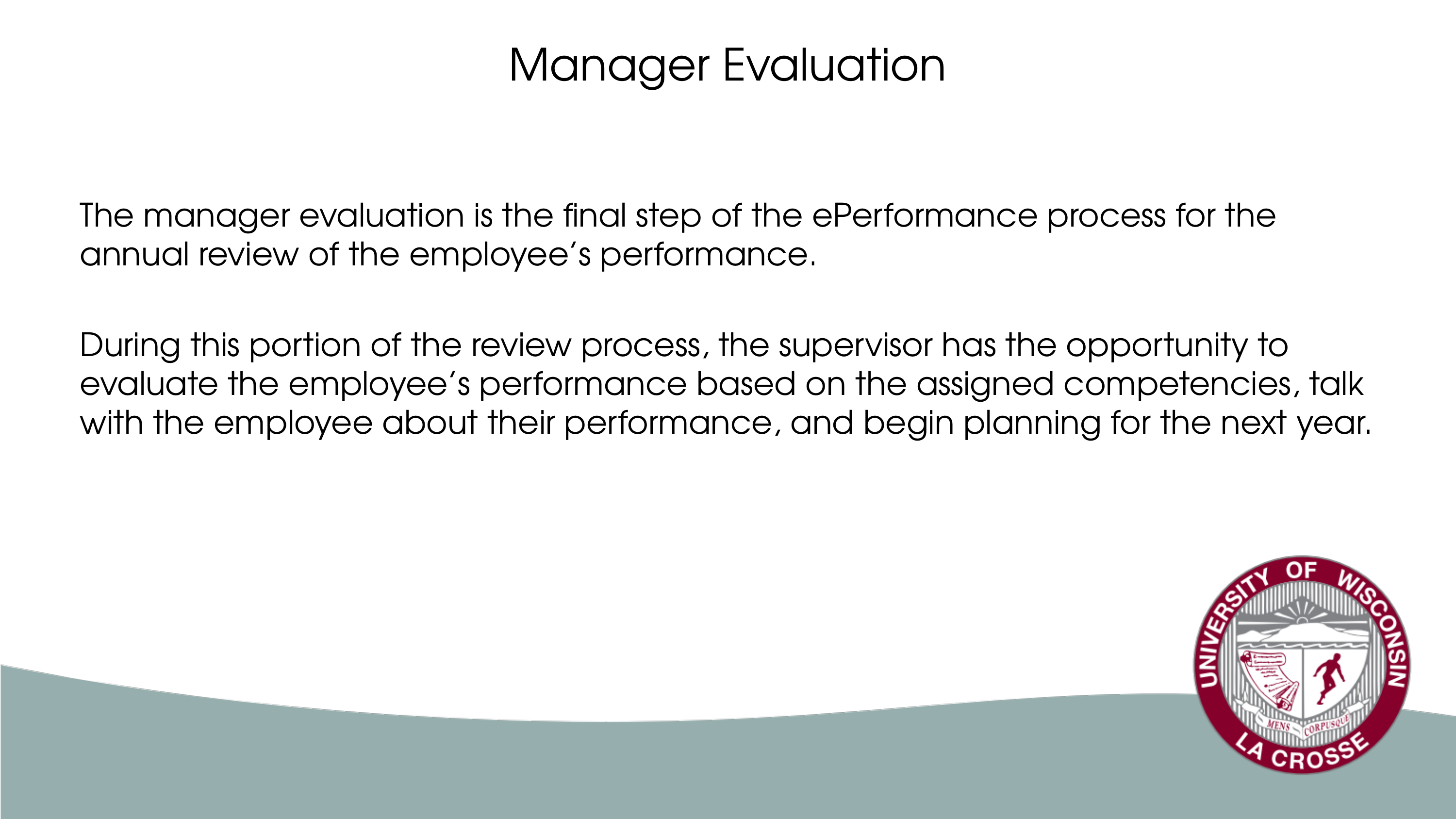

# Manager Evaluation
The manager evaluation is the final step of the ePerformance process for the annual review of the employee’s performance.

During this portion of the review process, the supervisor has the opportunity to evaluate the employee’s performance based on the assigned competencies, talk with the employee about their performance, and begin planning for the next year.